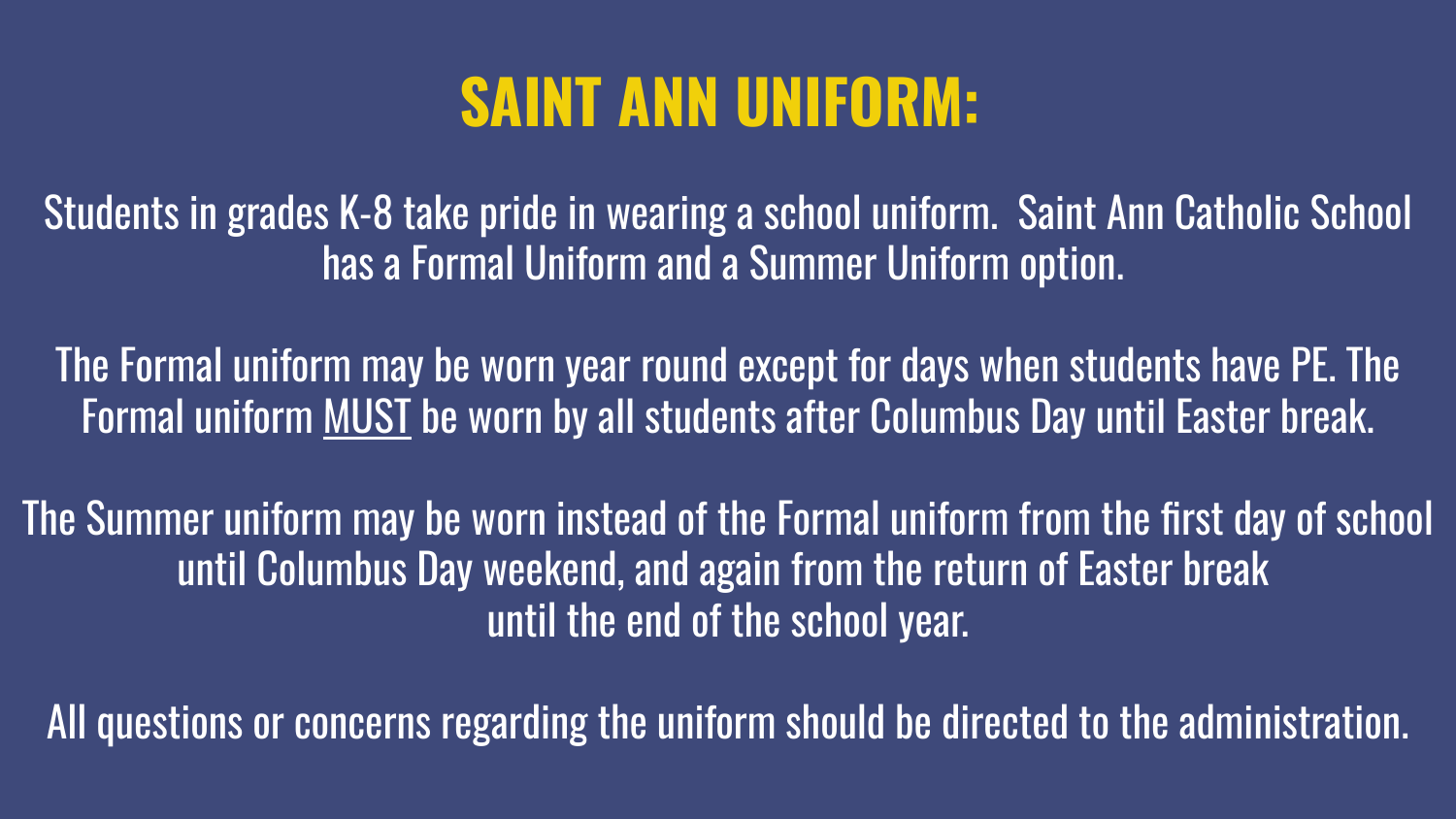

SAINT ANN UNIFORM:

Students in grades K-8 take pride in wearing a school uniform.  Saint Ann Catholic School has a Formal Uniform and a Summer Uniform option.

The Formal uniform may be worn year round except for days when students have PE. The Formal uniform MUST be worn by all students after Columbus Day until Easter break.

The Summer uniform may be worn instead of the Formal uniform from the first day of school until Columbus Day weekend, and again from the return of Easter break
until the end of the school year.

All questions or concerns regarding the uniform should be directed to the administration.